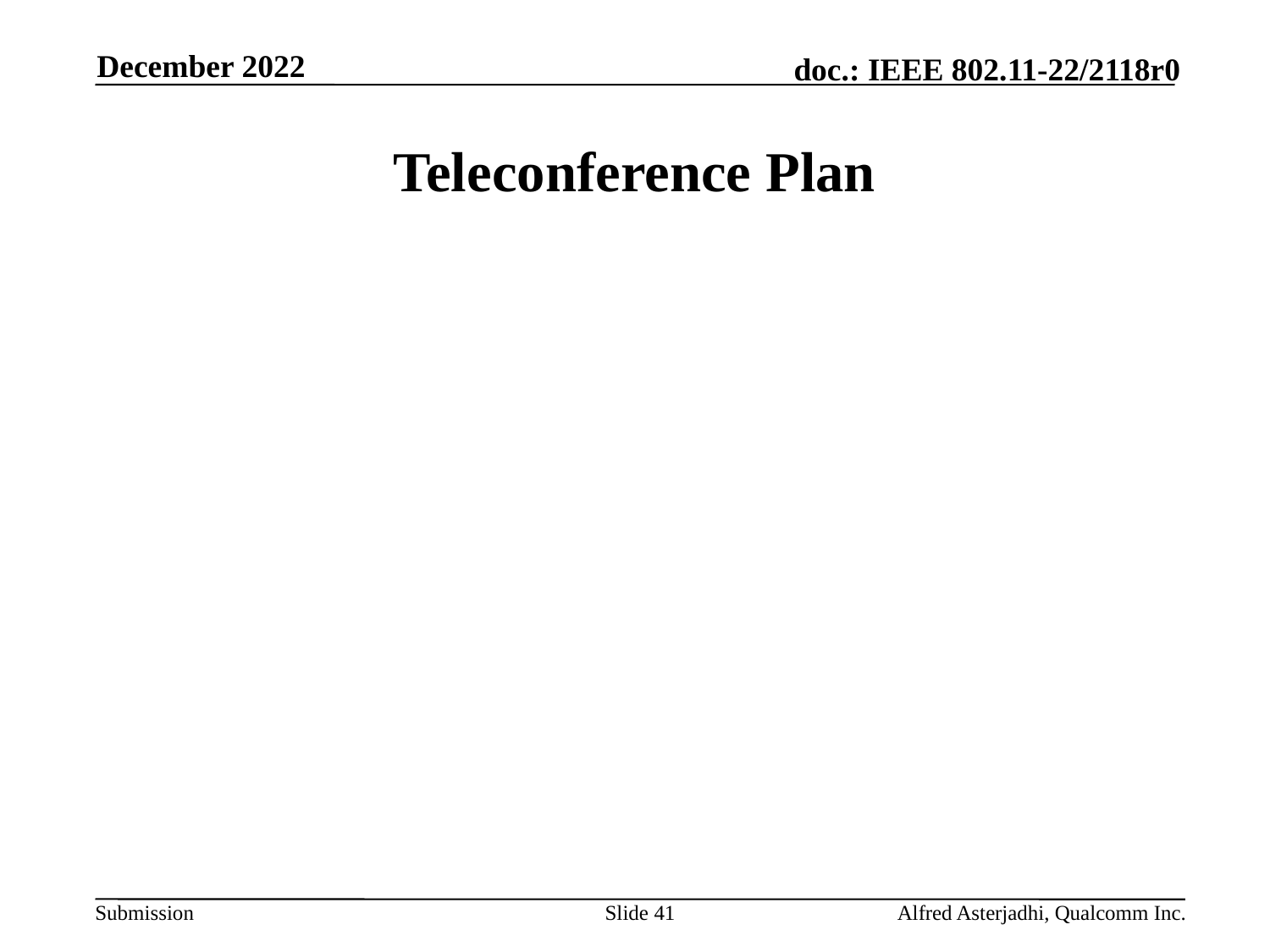

December 2022
# Teleconference Plan

Slide 41
Alfred Asterjadhi, Qualcomm Inc.